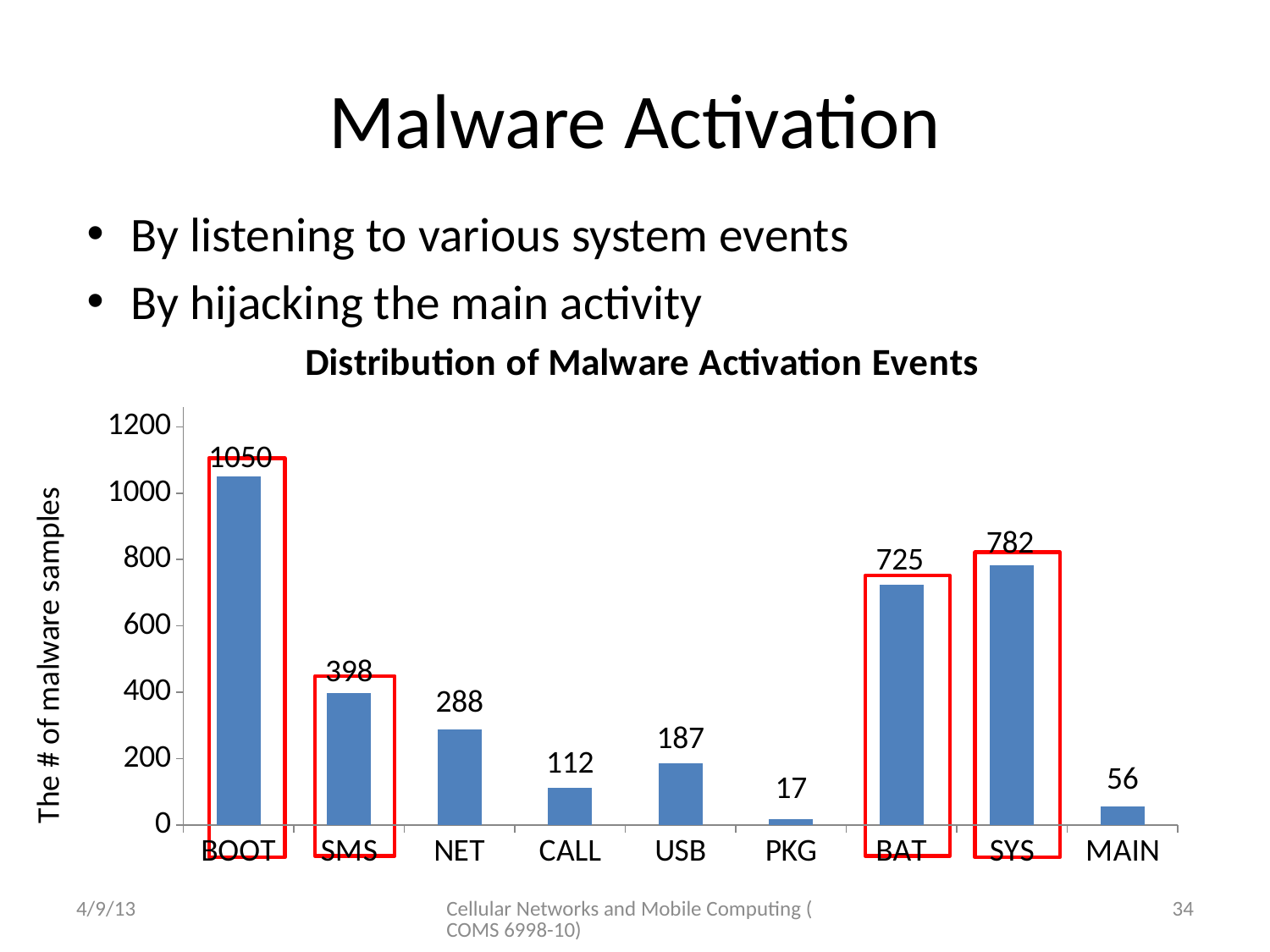

# Malware Activation
By listening to various system events
By hijacking the main activity

### Chart: Distribution of Malware Activation Events

| Category | Series 1 |
|---|---|
| BOOT | 1050.0 |
| SMS | 398.0 |
| NET | 288.0 |
| CALL | 112.0 |
| USB | 187.0 |
| PKG | 17.0 |
| BAT | 725.0 |
| SYS | 782.0 |
| MAIN | 56.0 |
The # of malware samples

4/9/13
Cellular Networks and Mobile Computing (COMS 6998-10)
34